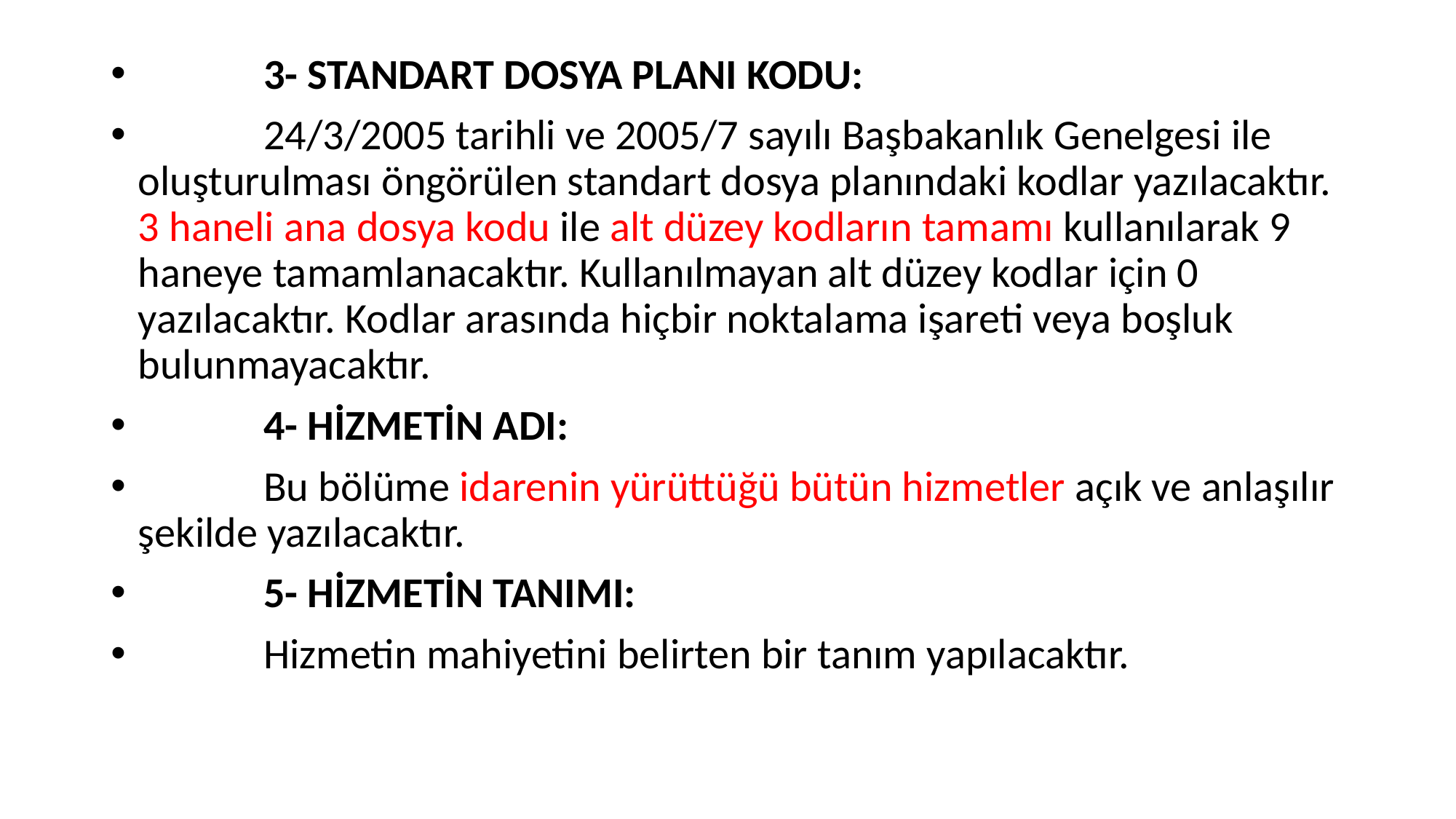

3- STANDART DOSYA PLANI KODU:
             24/3/2005 tarihli ve 2005/7 sayılı Başbakanlık Genelgesi ile oluşturulması öngörülen standart dosya planındaki kodlar yazılacaktır. 3 haneli ana dosya kodu ile alt düzey kodların tamamı kullanılarak 9 haneye tamamlanacaktır. Kullanılmayan alt düzey kodlar için 0 yazılacaktır. Kodlar arasında hiçbir noktalama işareti veya boşluk bulunmayacaktır.
             4- HİZMETİN ADI:
             Bu bölüme idarenin yürüttüğü bütün hizmetler açık ve anlaşılır şekilde yazılacaktır.
             5- HİZMETİN TANIMI:
             Hizmetin mahiyetini belirten bir tanım yapılacaktır.